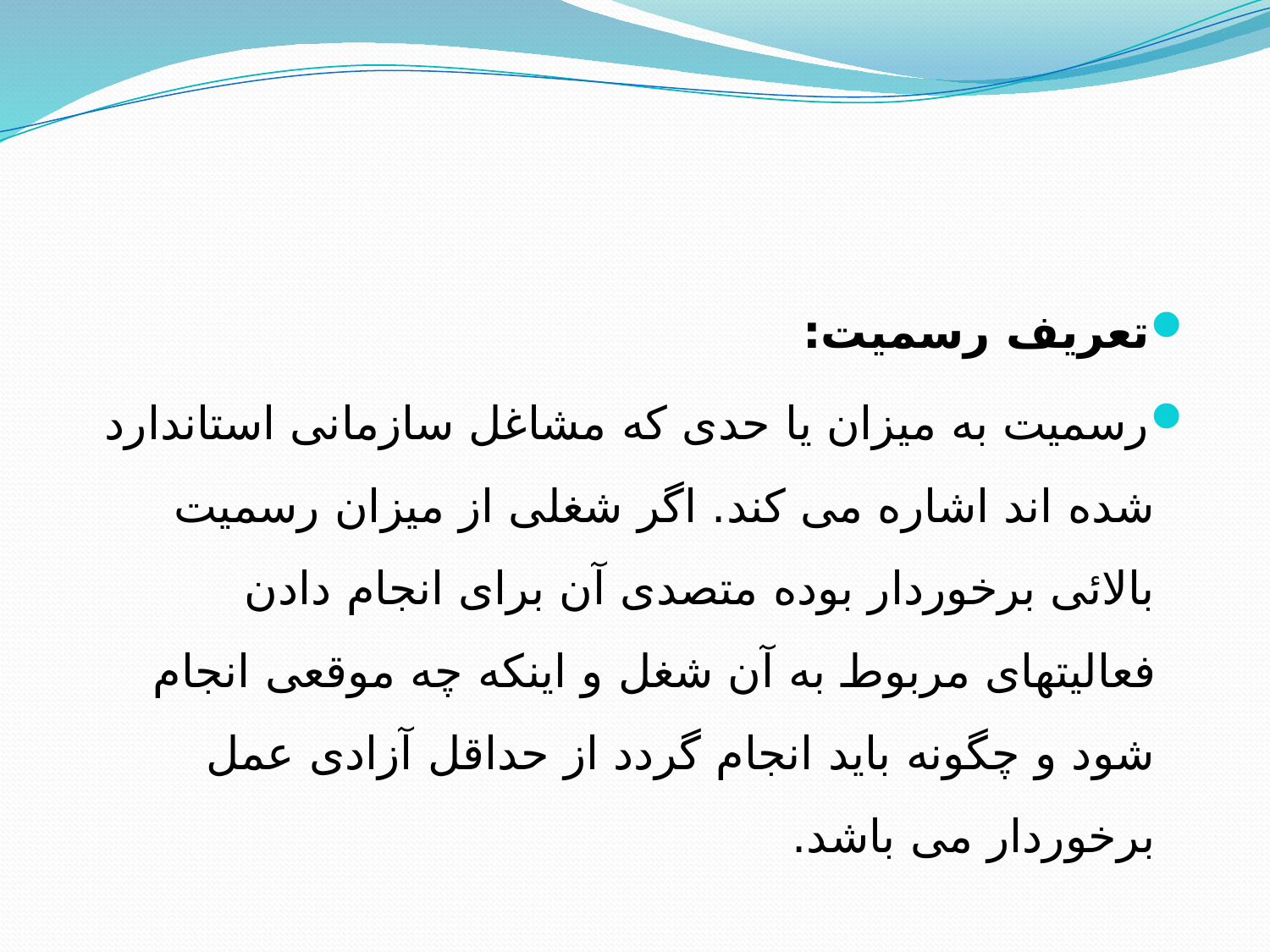

تعریف رسمیت:
	رسمیت به میزان یا حدی كه مشاغل سازمانی استاندارد شده اند اشاره می كند. اگر شغلی از میزان رسمیت بالائی برخوردار بوده متصدی آن برای انجام دادن فعالیتهای مربوط به آن شغل و اینكه چه موقعی انجام شود و چگونه باید انجام گردد از حداقل آزادی عمل برخوردار می باشد.